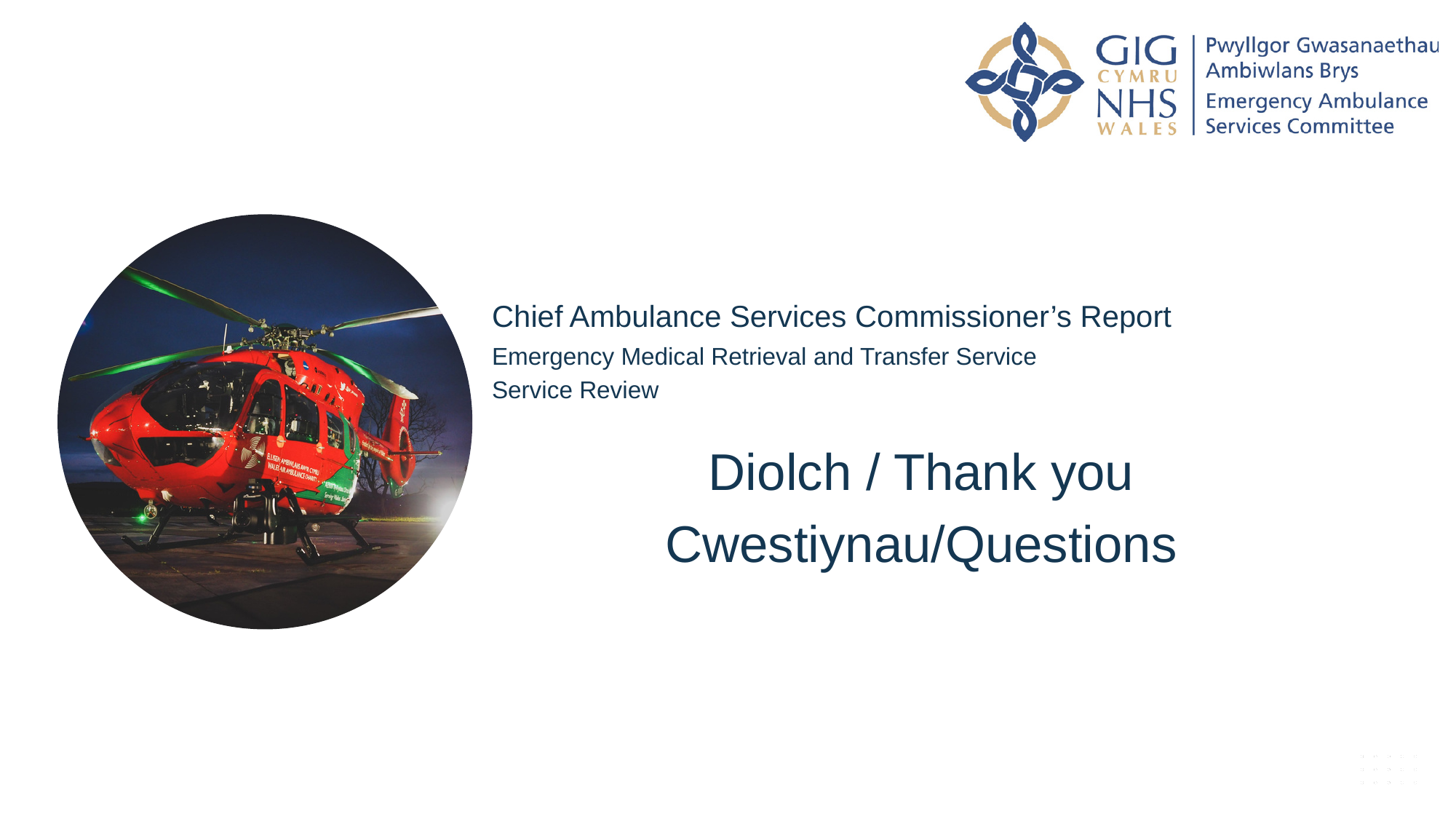

Chief Ambulance Services Commissioner’s Report
Emergency Medical Retrieval and Transfer Service
Service Review
Diolch / Thank you
Cwestiynau/Questions